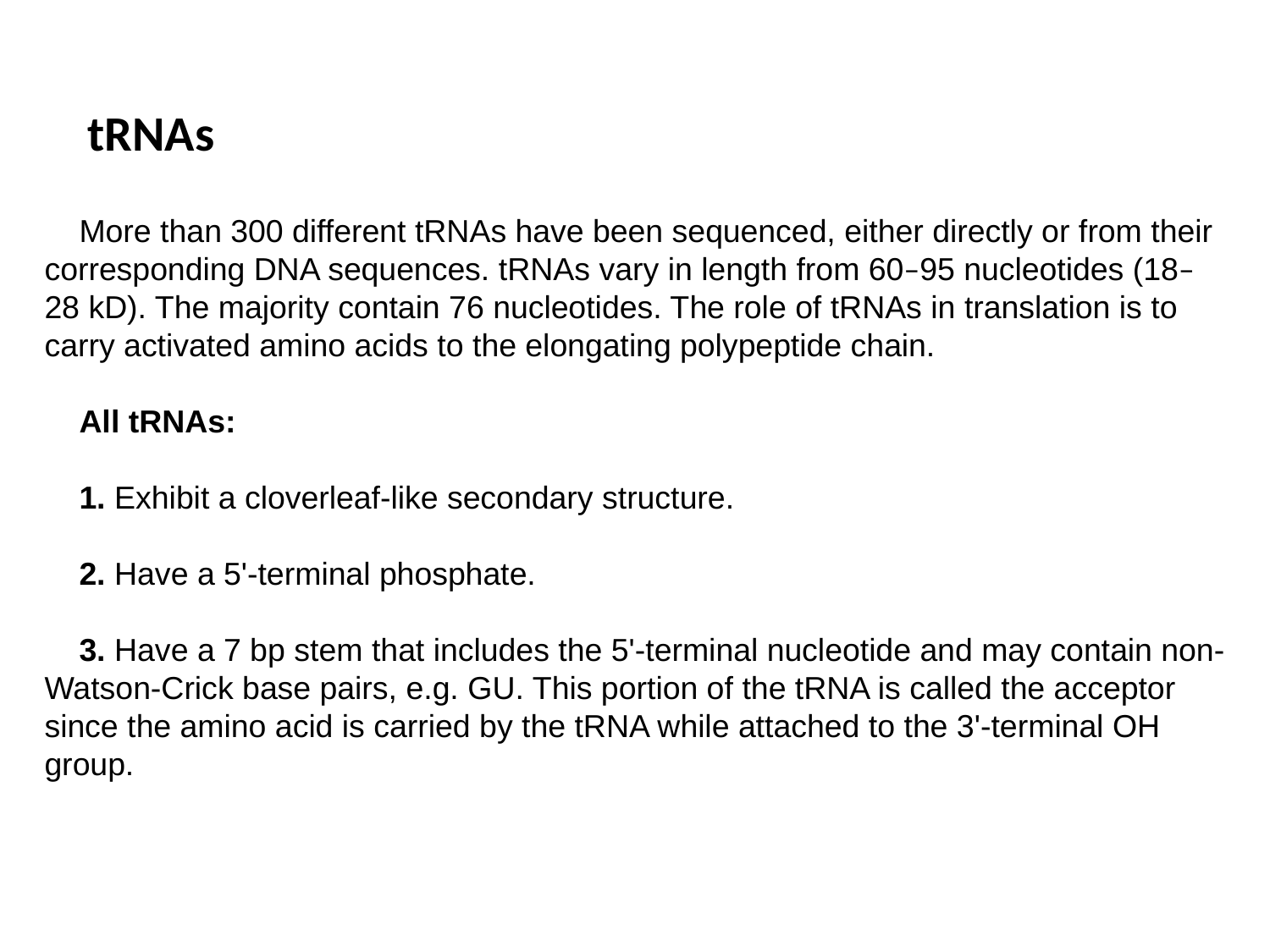

tRNAs
More than 300 different tRNAs have been sequenced, either directly or from their corresponding DNA sequences. tRNAs vary in length from 60–95 nucleotides (18–28 kD). The majority contain 76 nucleotides. The role of tRNAs in translation is to carry activated amino acids to the elongating polypeptide chain.

All tRNAs:

1. Exhibit a cloverleaf-like secondary structure.

2. Have a 5'-terminal phosphate.

3. Have a 7 bp stem that includes the 5'-terminal nucleotide and may contain non-Watson-Crick base pairs, e.g. GU. This portion of the tRNA is called the acceptor since the amino acid is carried by the tRNA while attached to the 3'-terminal OH group.